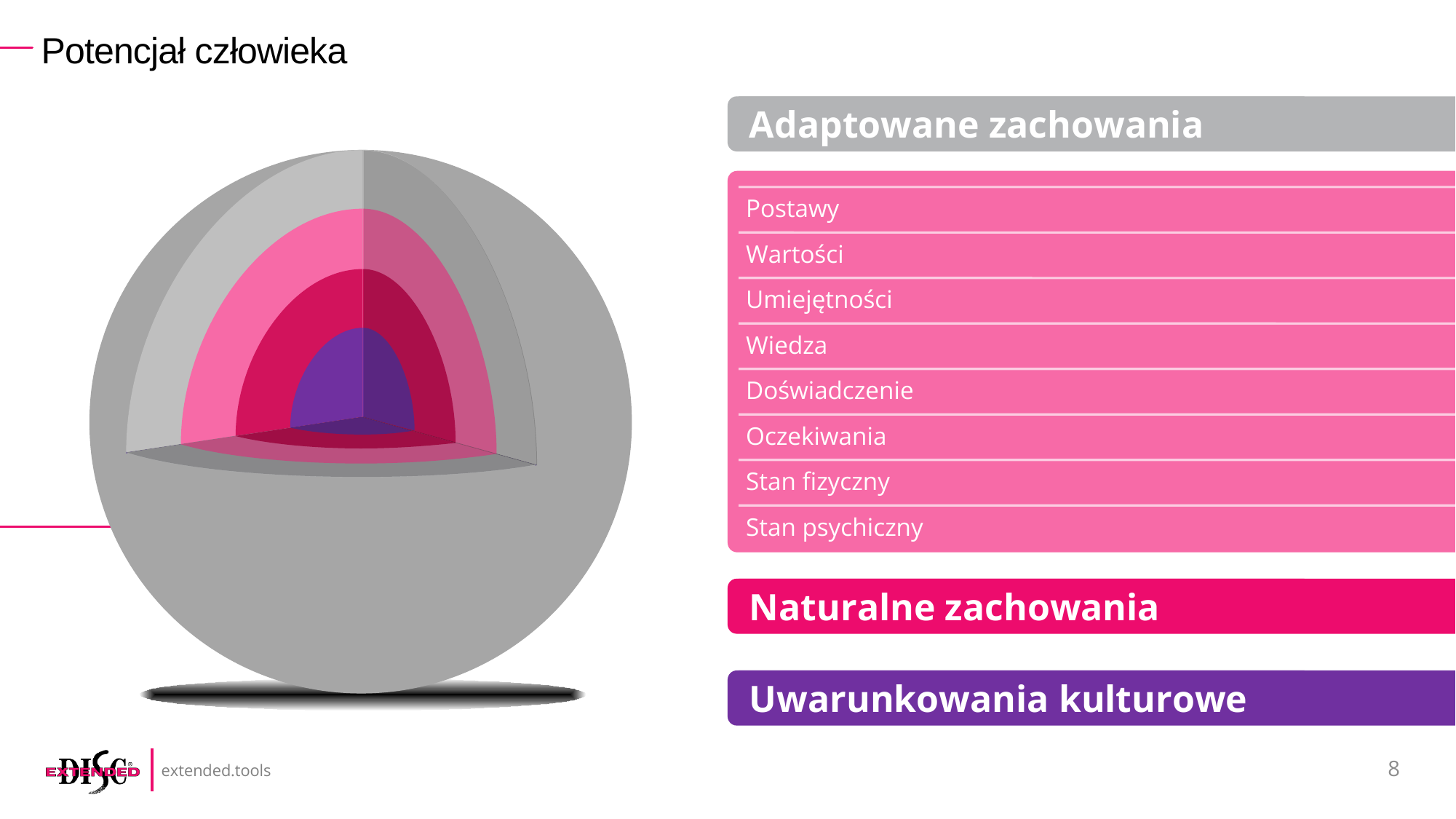

# Potencjał człowieka

Adaptowane zachowania

Postawy

Wartości

Umiejętności

Wiedza

Doświadczenie

Oczekiwania

Stan fizyczny

Stan psychiczny

Naturalne zachowania

Uwarunkowania kulturowe
8